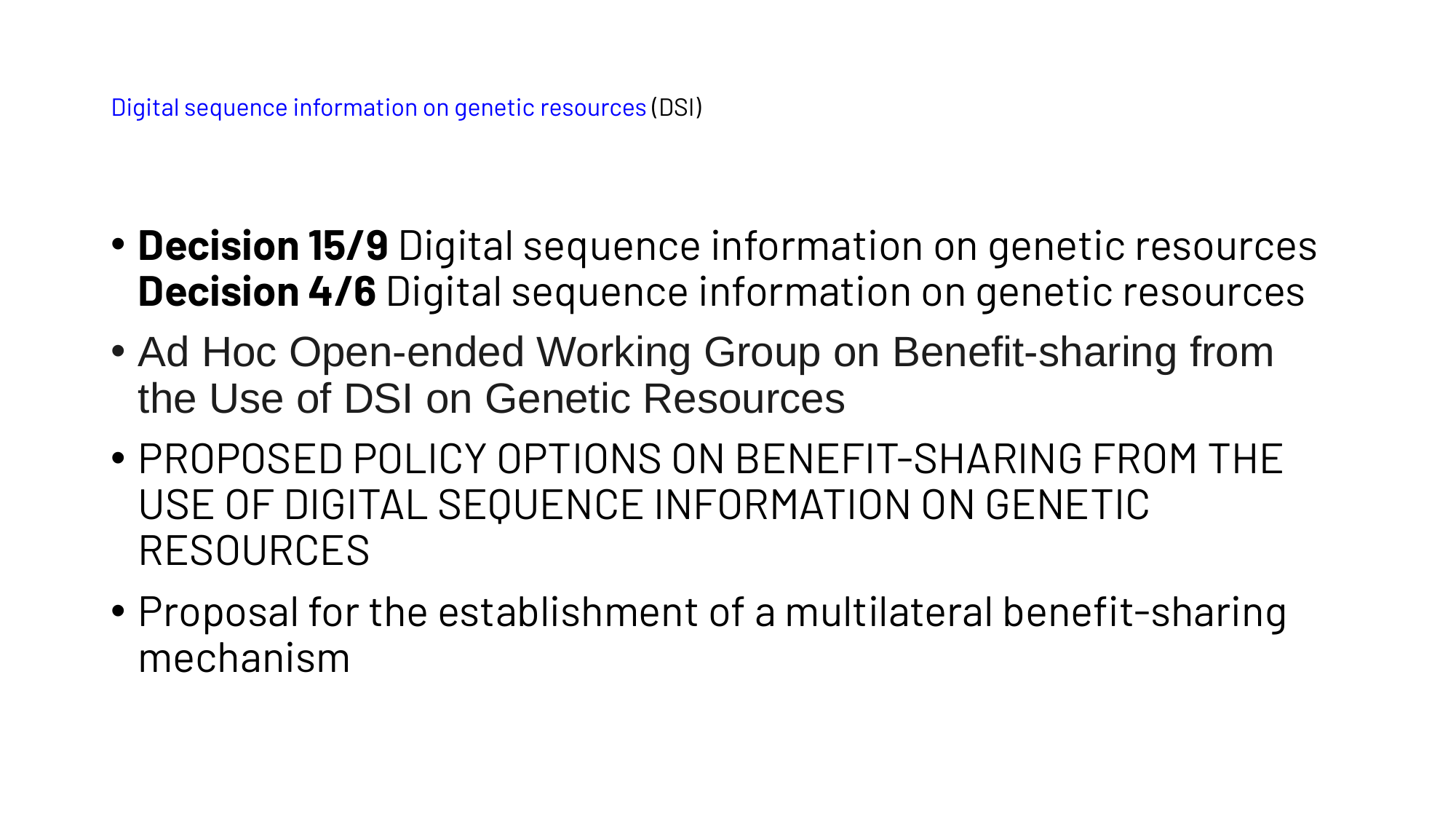

# Digital sequence information on genetic resources (DSI)
Decision 15/9 Digital sequence information on genetic resources
Decision 4/6 Digital sequence information on genetic resources
Ad Hoc Open-ended Working Group on Benefit-sharing from the Use of DSI on Genetic Resources
PROPOSED POLICY OPTIONS ON BENEFIT-SHARING FROM THE USE OF DIGITAL SEQUENCE INFORMATION ON GENETIC RESOURCES
Proposal for the establishment of a multilateral benefit-sharing mechanism